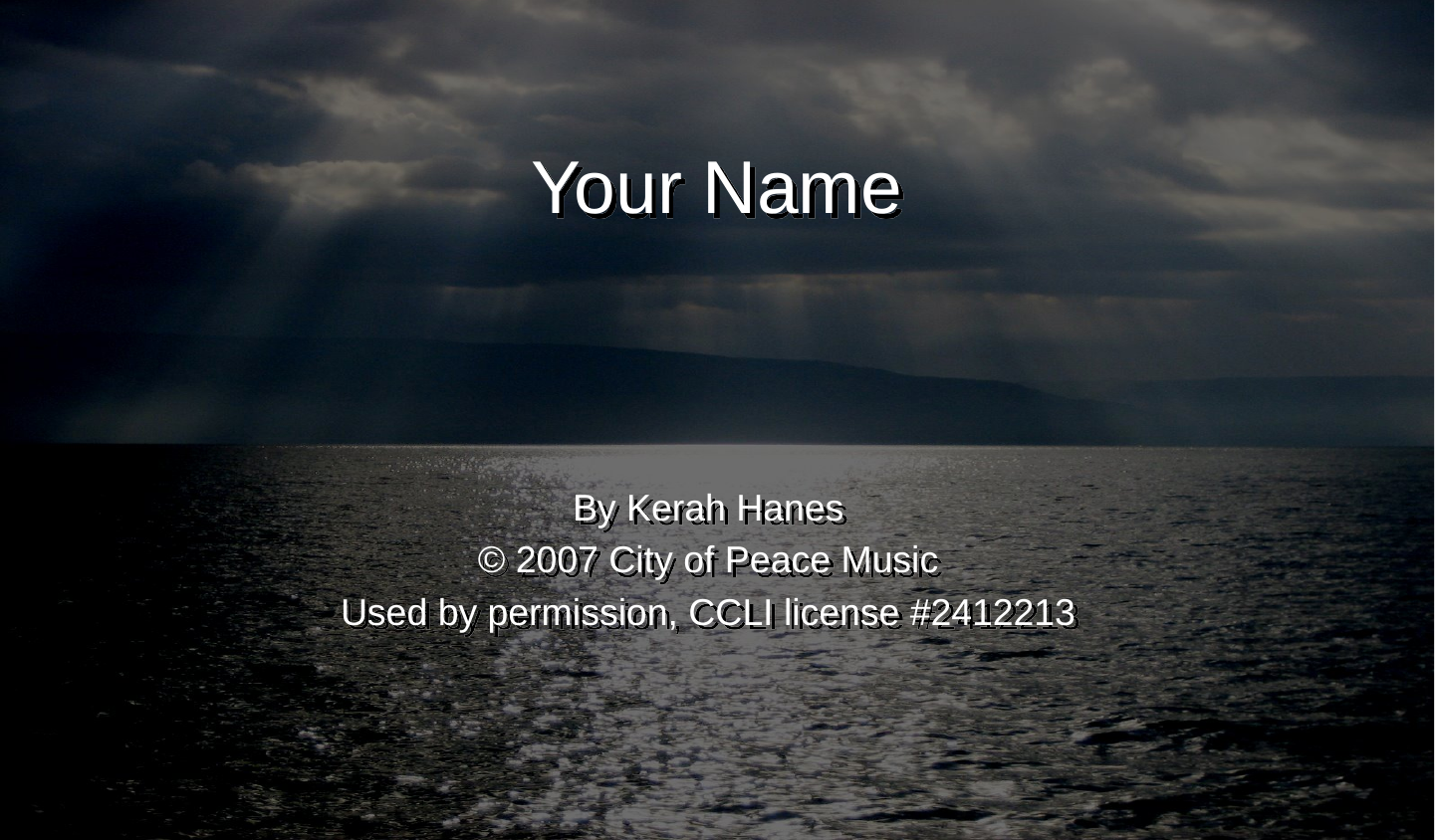

# Your Name
By Kerah Hanes
© 2007 City of Peace Music
Used by permission, CCLI license #2412213